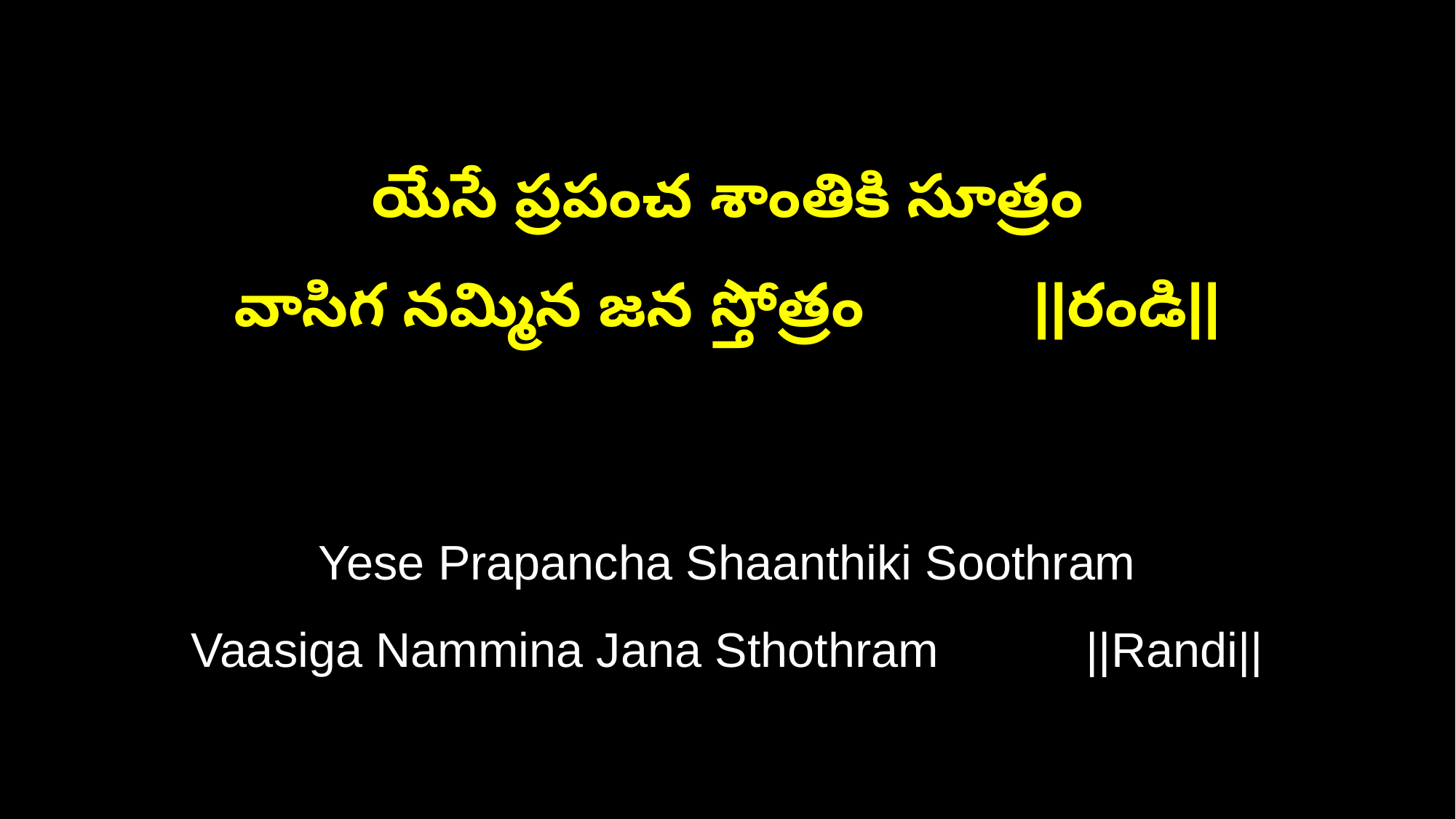

యేసే ప్రపంచ శాంతికి సూత్రం
వాసిగ నమ్మిన జన స్తోత్రం          ||రండి||
Yese Prapancha Shaanthiki Soothram
Vaasiga Nammina Jana Sthothram           ||Randi||